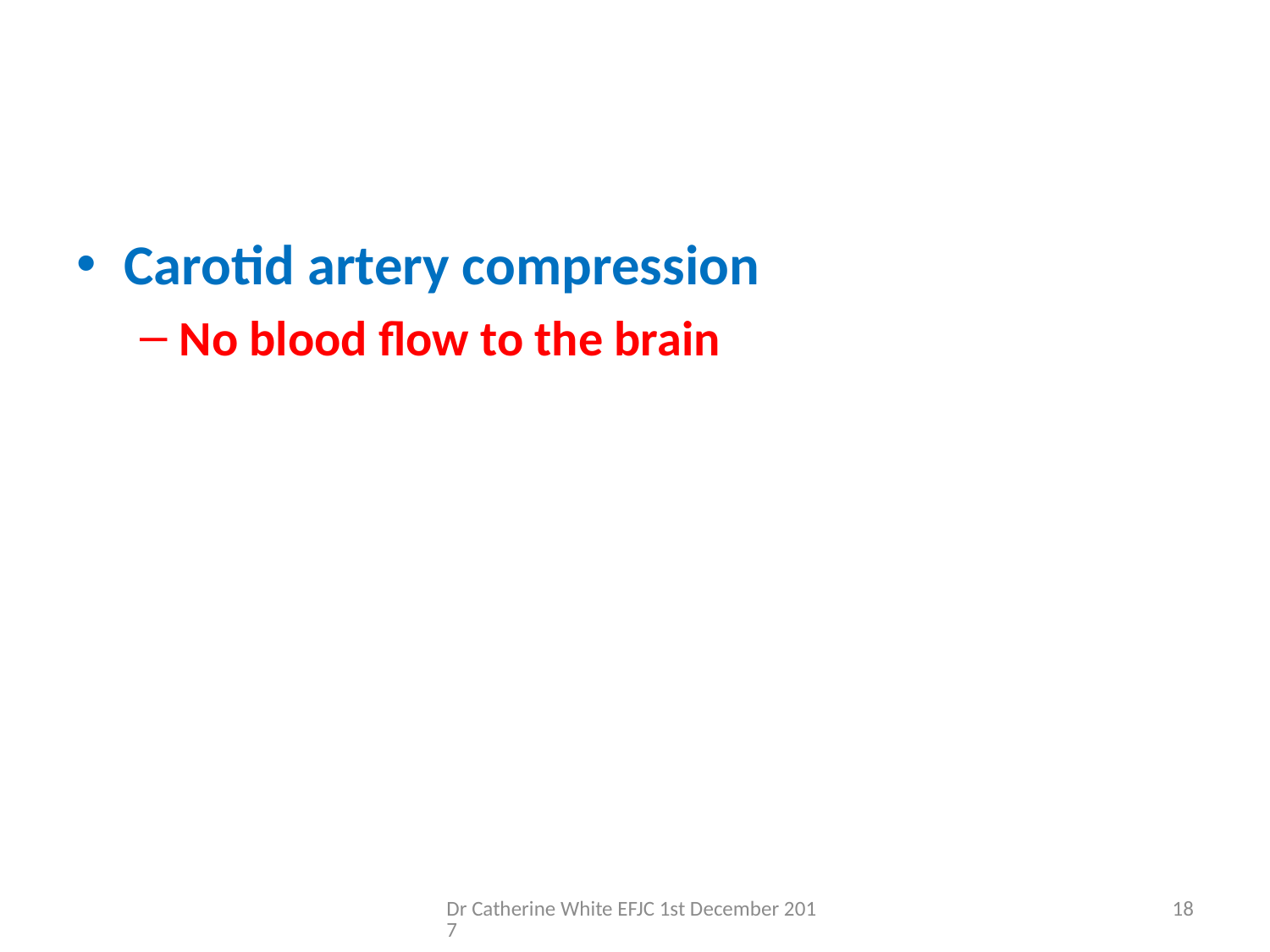

Carotid artery compression
No blood flow to the brain

Dr Catherine White EFJC 1st December 2017
18